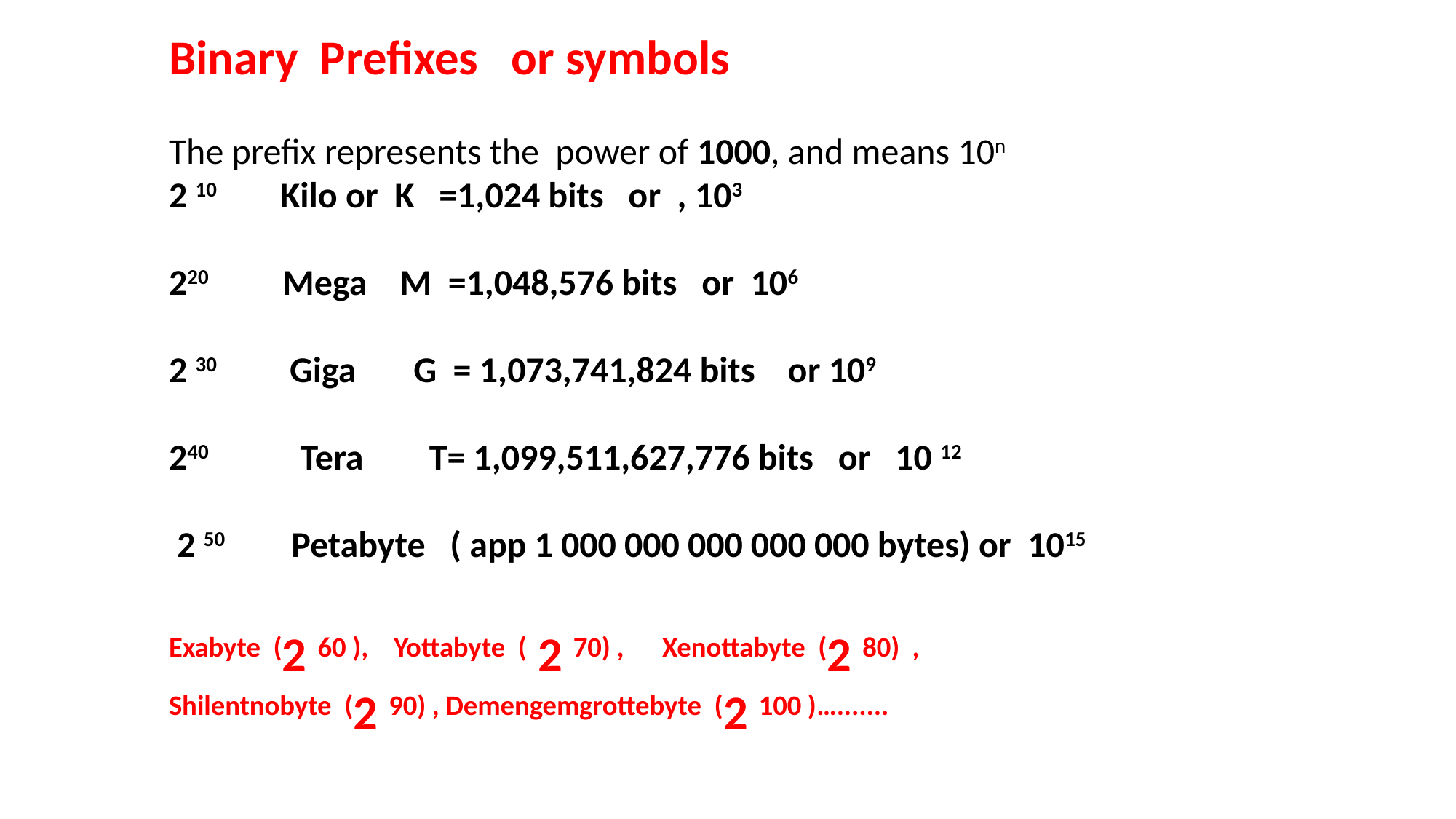

Binary  Prefixes   or symbols

The prefix represents the  power of 1000, and means 10n
2 10         Kilo or  K   =1,024 bits   or  , 103

220         Mega    M  =1,048,576 bits   or  106

2 30           Giga       G  = 1,073,741,824 bits    or 109

240            Tera        T= 1,099,511,627,776 bits   or   10 12

 2 50              Petabyte   ( app 1 000 000 000 000 000 bytes) or  1015

Exabyte  (2 60 ),    Yottabyte  ( 2 70) ,      Xenottabyte  (2 80)  ,
Shilentnobyte  (2 90) , Demengemgrottebyte  (2 100 )….......